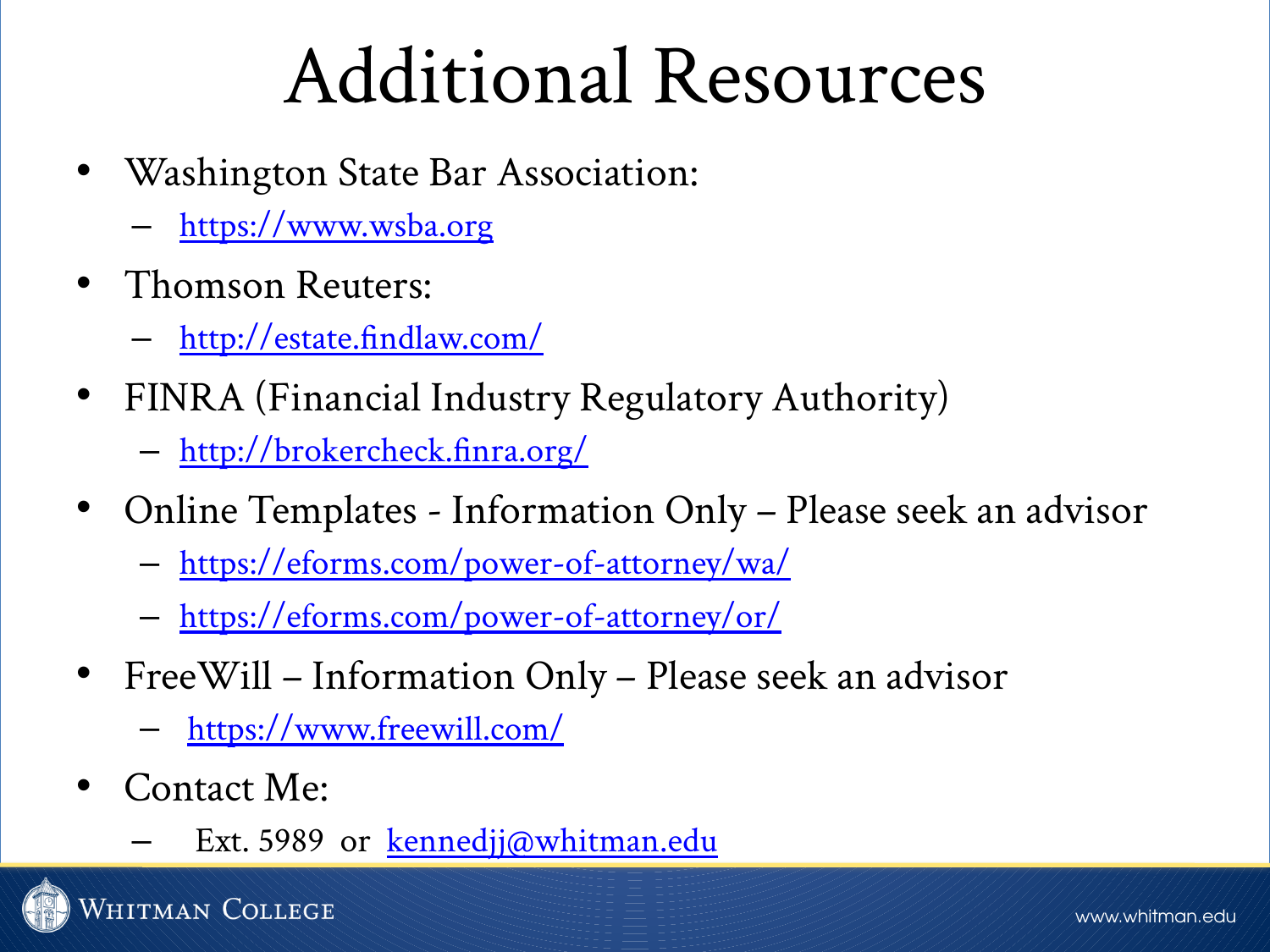

Additional Resources
Washington State Bar Association:
https://www.wsba.org
Thomson Reuters:
http://estate.findlaw.com/
FINRA (Financial Industry Regulatory Authority)
http://brokercheck.finra.org/
Online Templates - Information Only – Please seek an advisor
https://eforms.com/power-of-attorney/wa/
https://eforms.com/power-of-attorney/or/
FreeWill – Information Only – Please seek an advisor
 https://www.freewill.com/
Contact Me:
Ext. 5989  or  kennedjj@whitman.edu